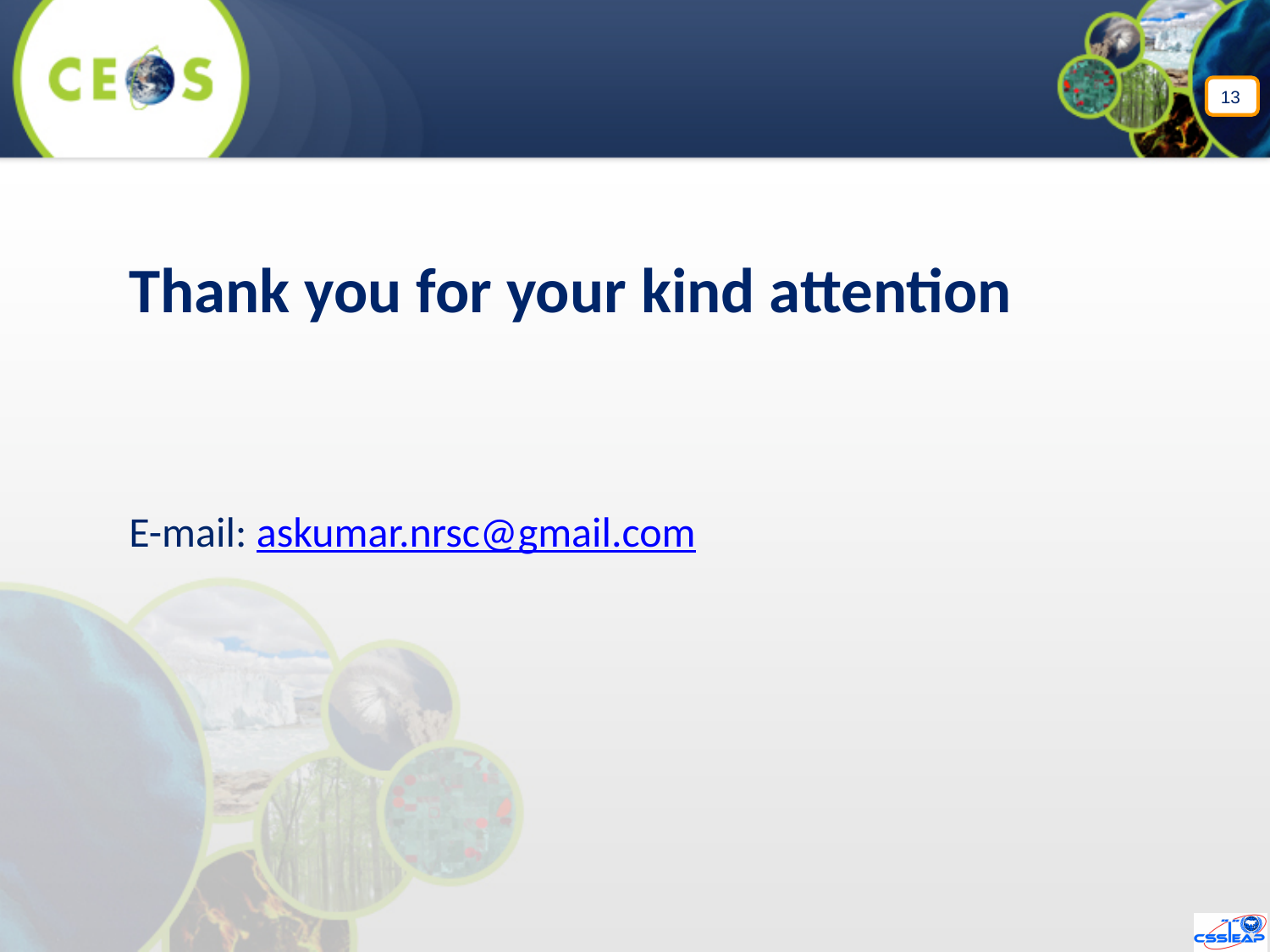

13
Thank you for your kind attention

E-mail: askumar.nrsc@gmail.com